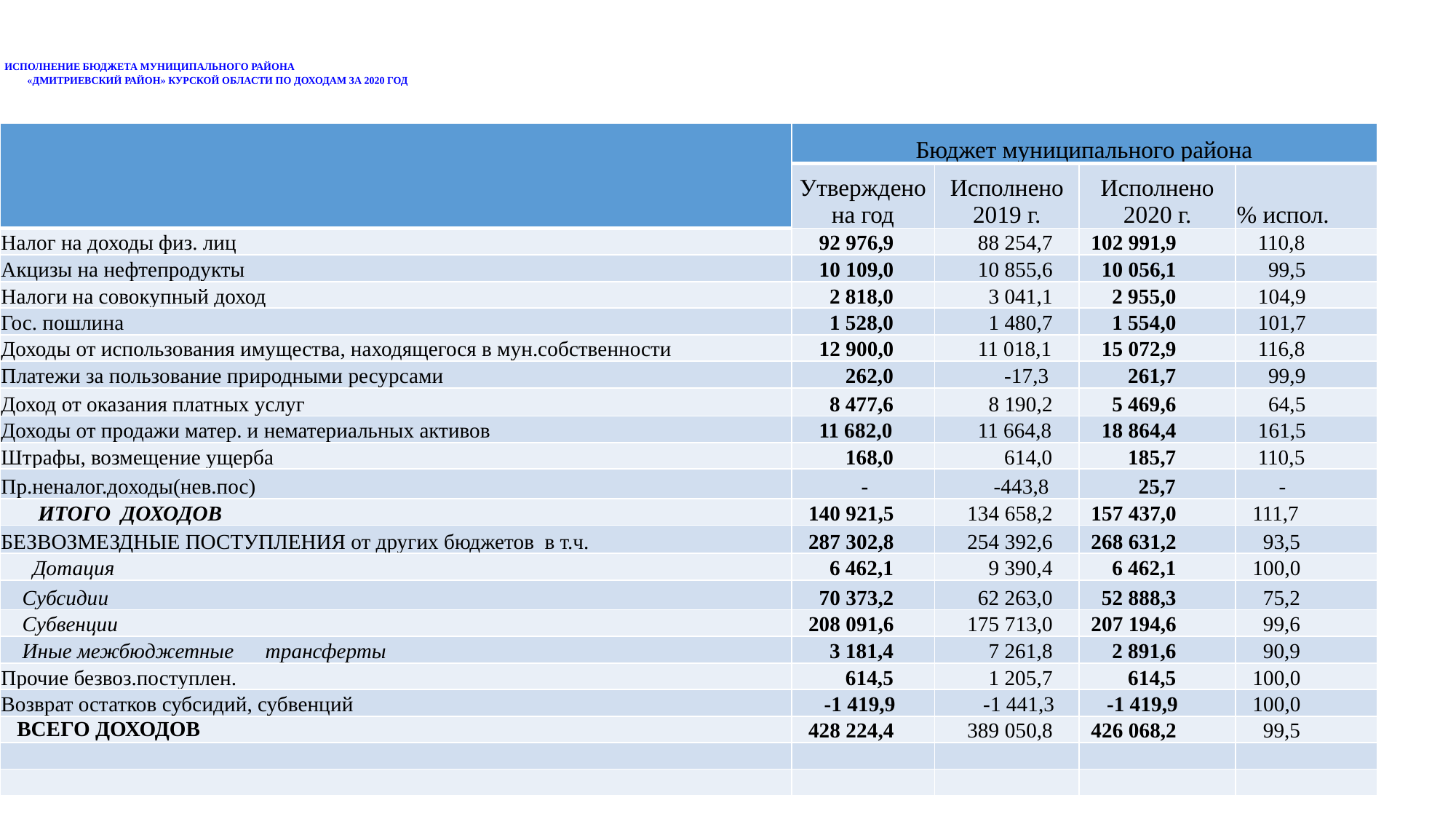

# ИСПОЛНЕНИЕ БЮДЖЕТА МУНИЦИПАЛЬНОГО РАЙОНА «ДМИТРИЕВСКИЙ РАЙОН» КУРСКОЙ ОБЛАСТИ ПО ДОХОДАМ ЗА 2020 ГОД
|  | Бюджет муниципального района |  |  |  |
| --- | --- | --- | --- | --- |
|  | Утверждено на год | Исполнено 2019 г. | Исполнено 2020 г. | % испол. |
| Налог на доходы физ. лиц | 92 976,9 | 88 254,7 | 102 991,9 | 110,8 |
| Акцизы на нефтепродукты | 10 109,0 | 10 855,6 | 10 056,1 | 99,5 |
| Налоги на совокупный доход | 2 818,0 | 3 041,1 | 2 955,0 | 104,9 |
| Гос. пошлина | 1 528,0 | 1 480,7 | 1 554,0 | 101,7 |
| Доходы от использования имущества, находящегося в мун.собственности | 12 900,0 | 11 018,1 | 15 072,9 | 116,8 |
| Платежи за пользование природными ресурсами | 262,0 | -17,3 | 261,7 | 99,9 |
| Доход от оказания платных услуг | 8 477,6 | 8 190,2 | 5 469,6 | 64,5 |
| Доходы от продажи матер. и нематериальных активов | 11 682,0 | 11 664,8 | 18 864,4 | 161,5 |
| Штрафы, возмещение ущерба | 168,0 | 614,0 | 185,7 | 110,5 |
| Пр.неналог.доходы(нев.пос) | - | -443,8 | 25,7 | - |
| ИТОГО ДОХОДОВ | 140 921,5 | 134 658,2 | 157 437,0 | 111,7 |
| БЕЗВОЗМЕЗДНЫЕ ПОСТУПЛЕНИЯ от других бюджетов в т.ч. | 287 302,8 | 254 392,6 | 268 631,2 | 93,5 |
| Дотация | 6 462,1 | 9 390,4 | 6 462,1 | 100,0 |
| Субсидии | 70 373,2 | 62 263,0 | 52 888,3 | 75,2 |
| Субвенции | 208 091,6 | 175 713,0 | 207 194,6 | 99,6 |
| Иные межбюджетные трансферты | 3 181,4 | 7 261,8 | 2 891,6 | 90,9 |
| Прочие безвоз.поступлен. | 614,5 | 1 205,7 | 614,5 | 100,0 |
| Возврат остатков субсидий, субвенций | -1 419,9 | -1 441,3 | -1 419,9 | 100,0 |
| ВСЕГО ДОХОДОВ | 428 224,4 | 389 050,8 | 426 068,2 | 99,5 |
|  |  |  |  |  |
|  |  |  |  |  |